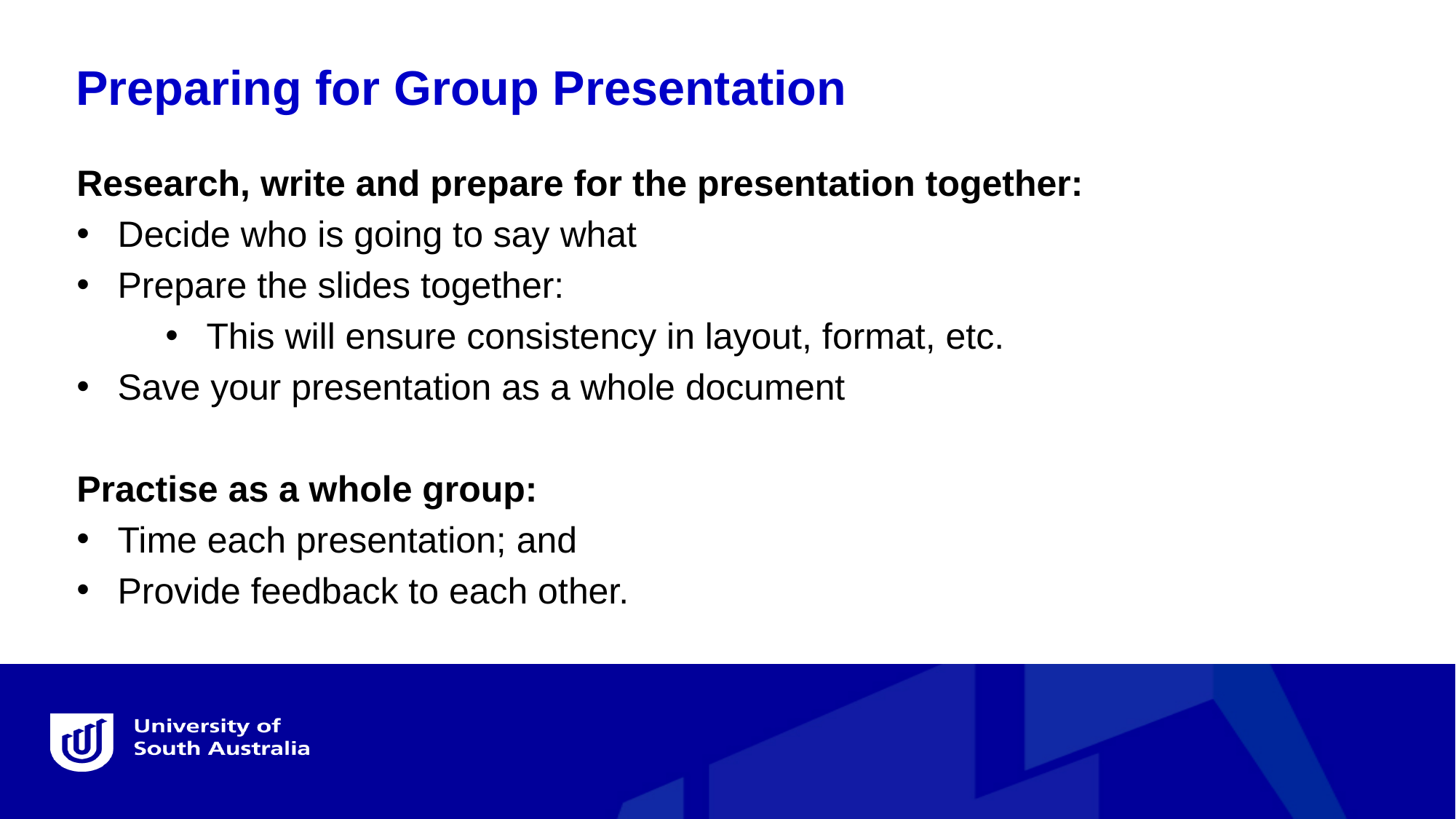

Preparing for Group Presentation
Research, write and prepare for the presentation together:
Decide who is going to say what
Prepare the slides together:
This will ensure consistency in layout, format, etc.
Save your presentation as a whole document

Practise as a whole group:
Time each presentation; and
Provide feedback to each other.